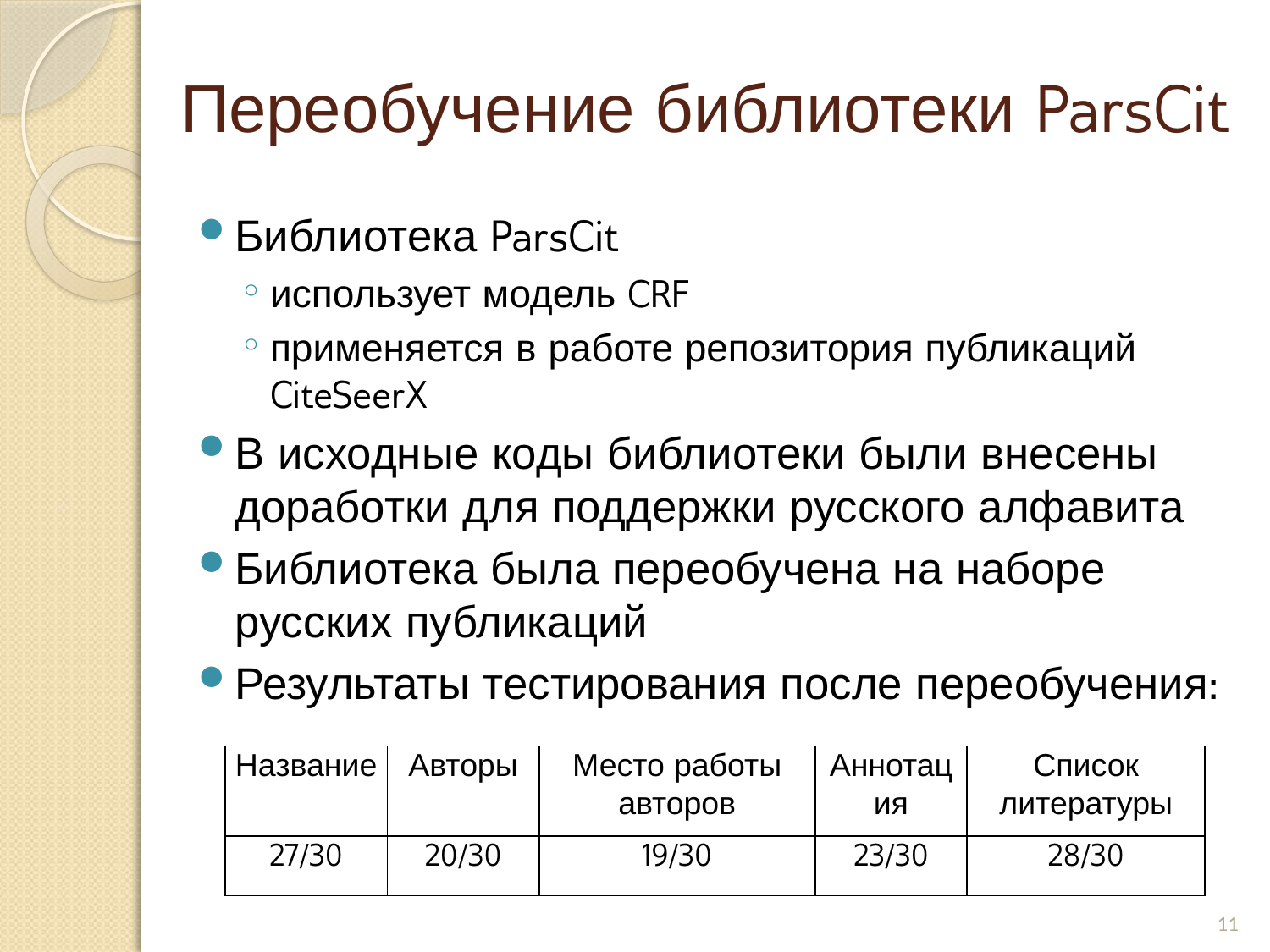

# Переобучение библиотеки ParsCit
Библиотека ParsCit
использует модель CRF
применяется в работе репозитория публикаций CiteSeerX
В исходные коды библиотеки были внесены доработки для поддержки русского алфавита
Библиотека была переобучена на наборе русских публикаций
Результаты тестирования после переобучения:
| Название | Авторы | Место работы авторов | Аннотация | Список литературы |
| --- | --- | --- | --- | --- |
| 27/30 | 20/30 | 19/30 | 23/30 | 28/30 |
11